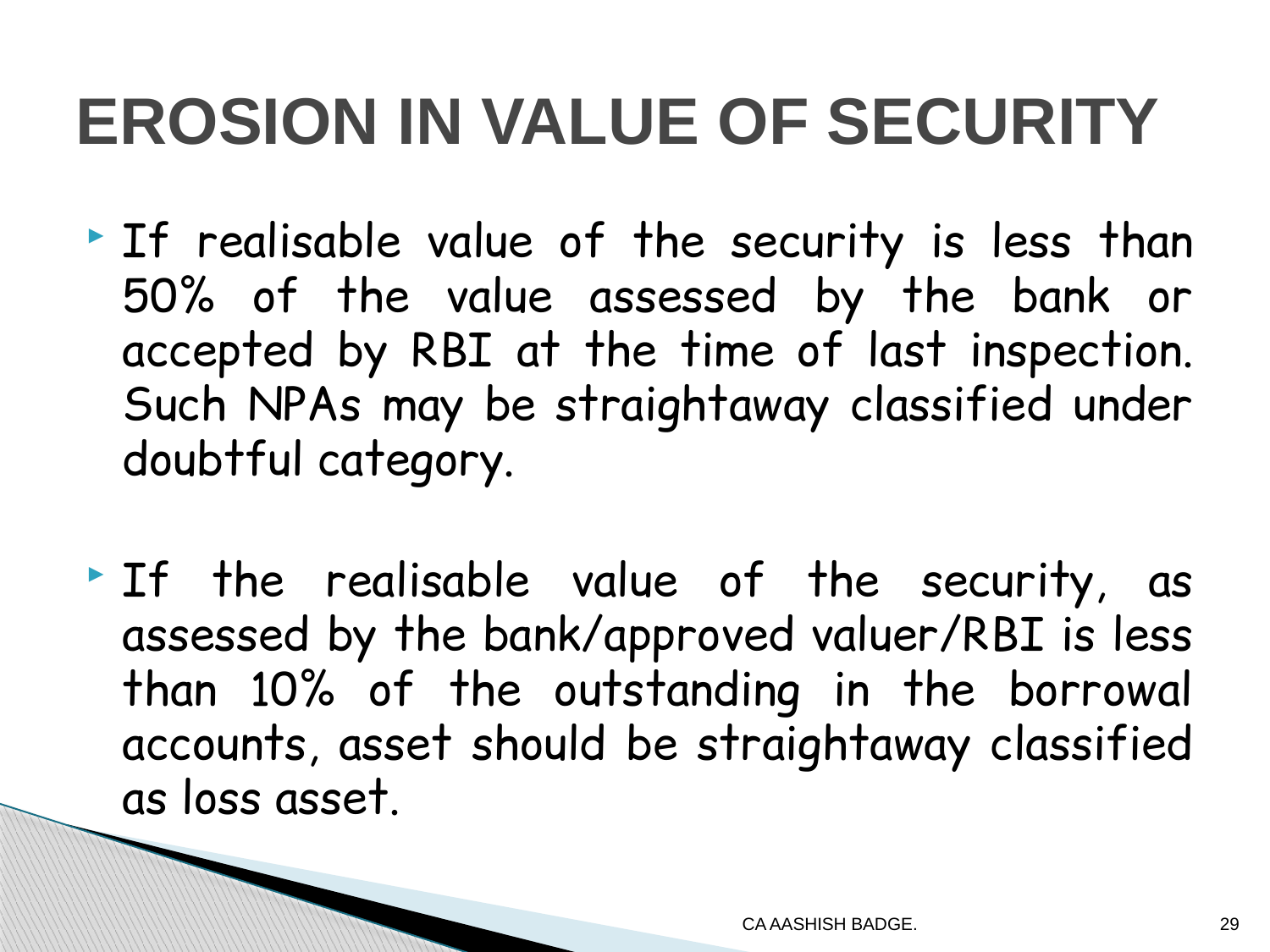

# EROSION IN VALUE OF SECURITY
If realisable value of the security is less than 50% of the value assessed by the bank or accepted by RBI at the time of last inspection. Such NPAs may be straightaway classified under doubtful category.

If the realisable value of the security, as assessed by the bank/approved valuer/RBI is less than 10% of the outstanding in the borrowal accounts, asset should be straightaway classified as loss asset.

CA AASHISH BADGE.
29